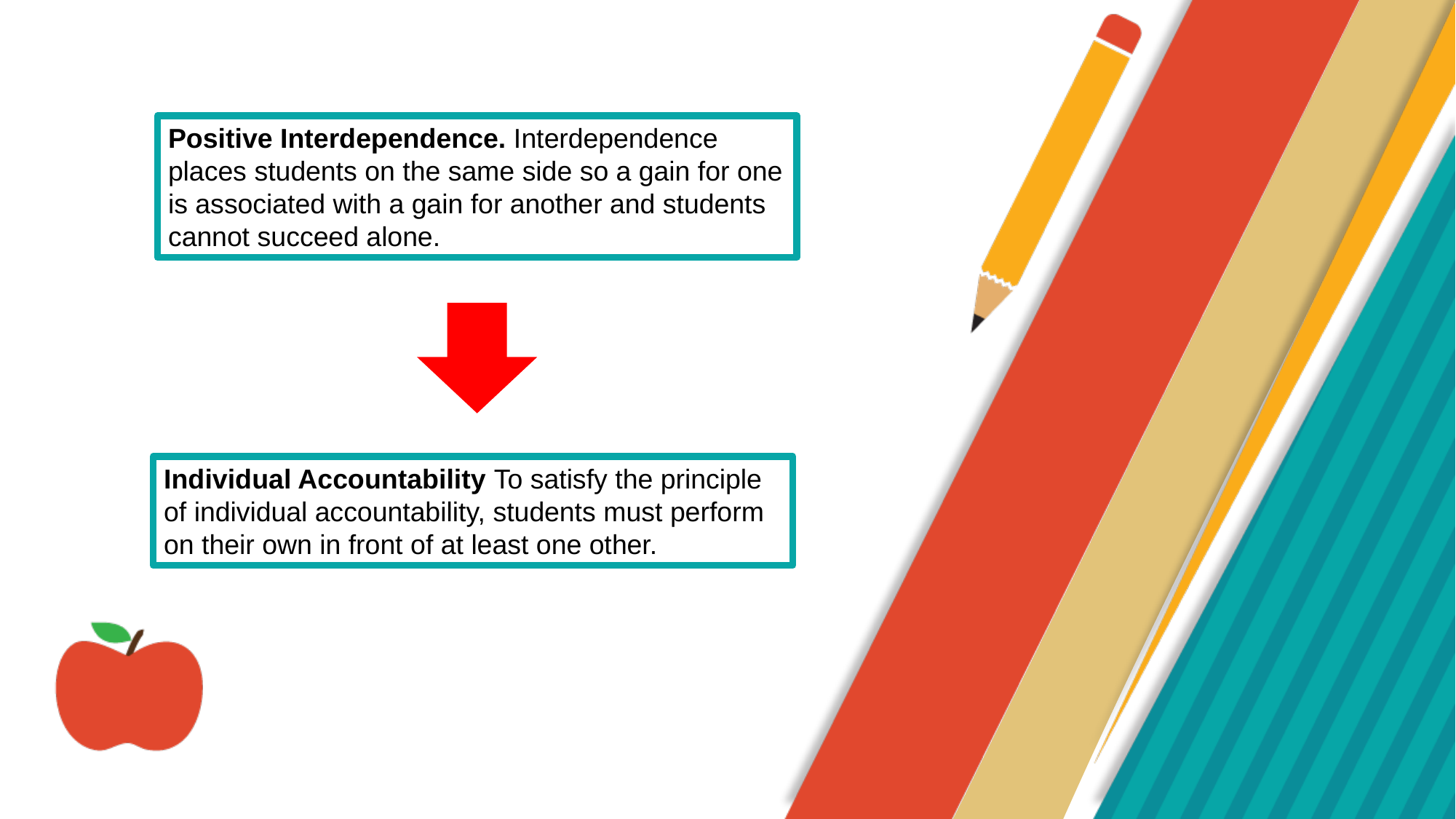

Positive Interdependence. Interdependence places students on the same side so a gain for one is associated with a gain for another and students cannot succeed alone.

Individual Accountability To satisfy the principle of individual accountability, students must perform on their own in front of at least one other.